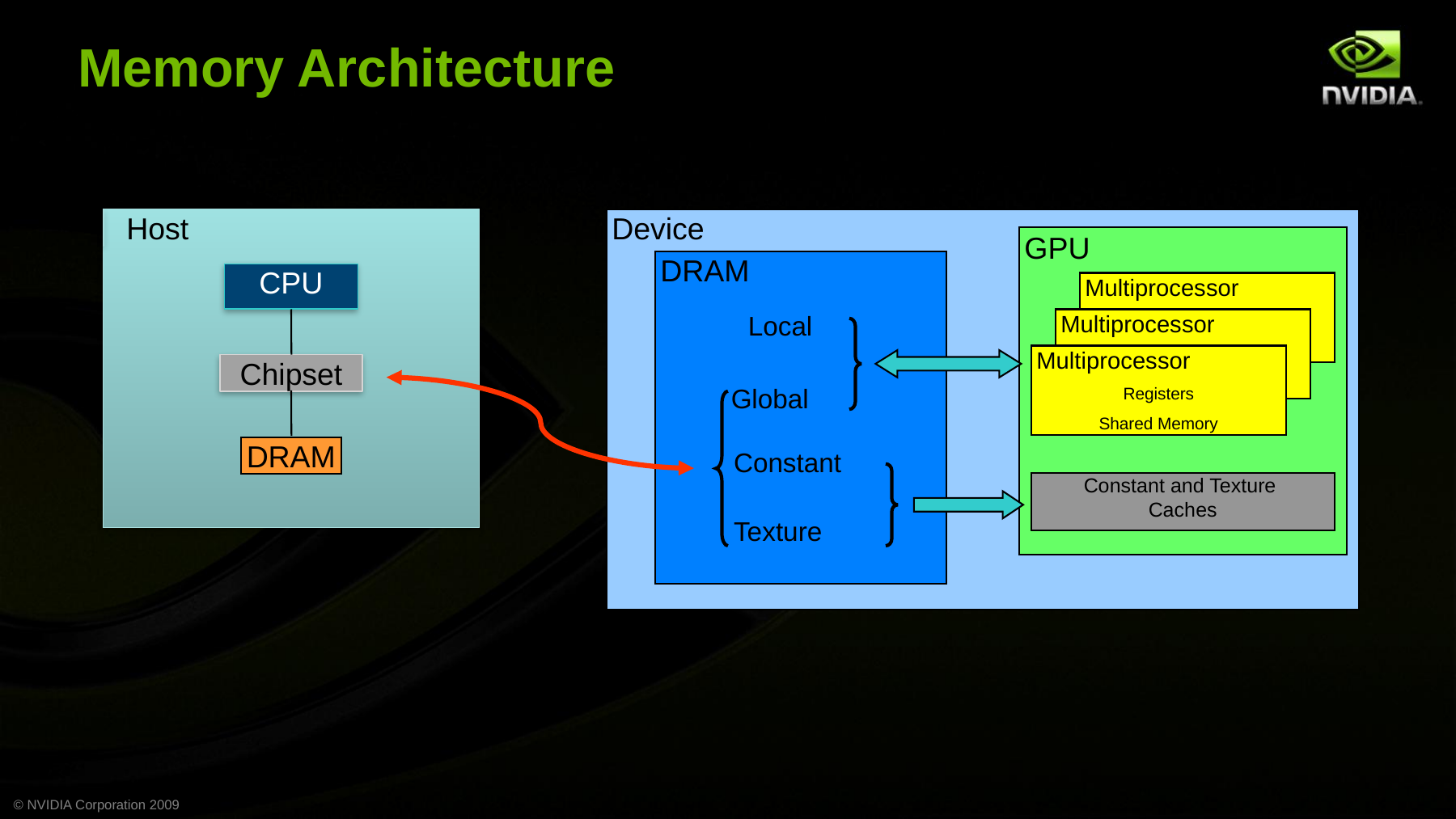

Memory Architecture
Host

Device

GPU
DRAM

CPU
Multiprocessor
Registers
Shared Memory

Local
Multiprocessor
Registers
Shared Memory

Multiprocessor
Registers
Shared Memory

Chipset

Global

DRAM
Constant

Constant and Texture
Caches

Texture